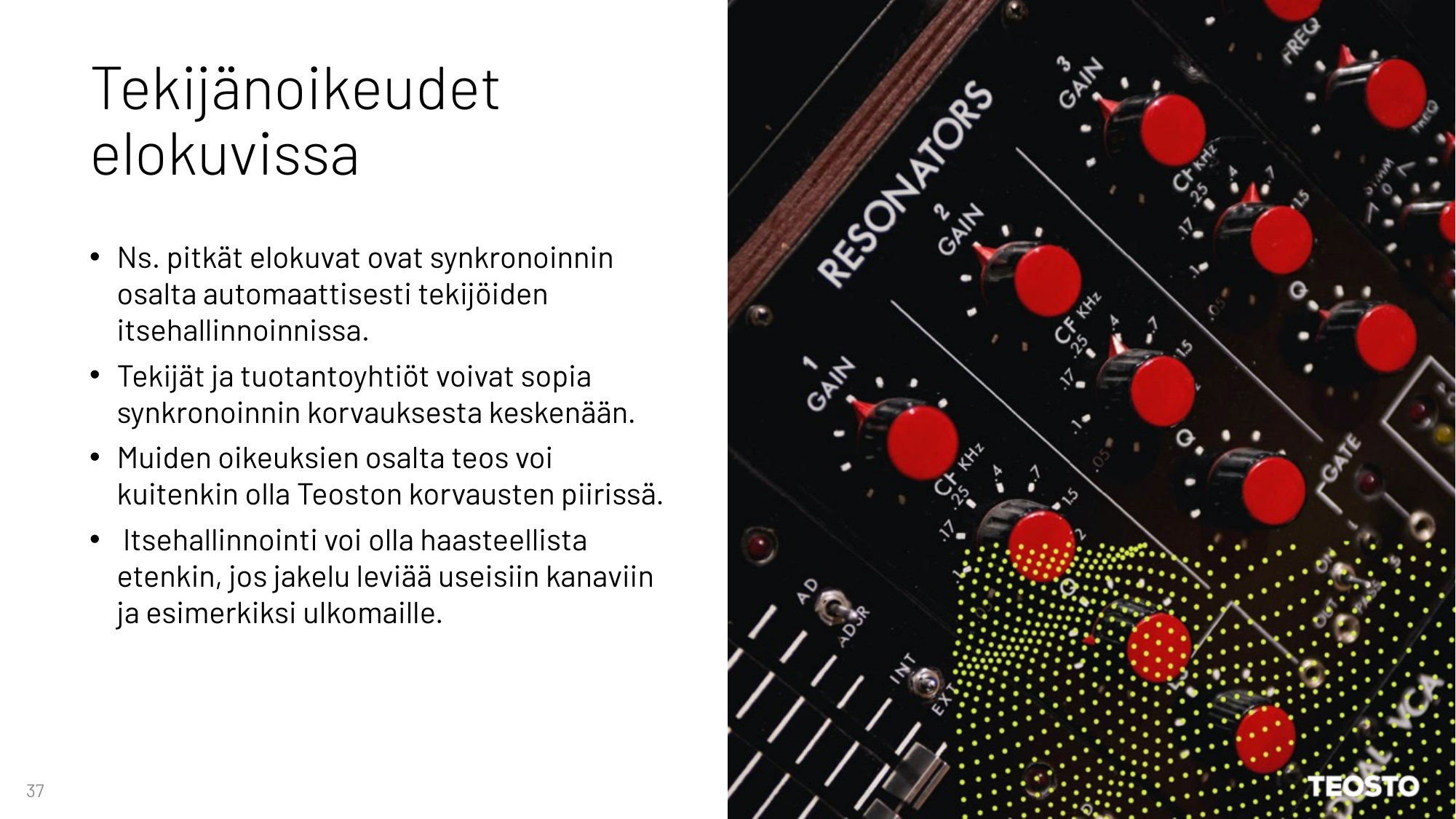

# Tekijänoikeudet elokuvissa
Ns. pitkät elokuvat ovat synkronoinnin osalta automaattisesti tekijöiden itsehallinnoinnissa.
Tekijät ja tuotantoyhtiöt voivat sopia synkronoinnin korvauksesta keskenään.
Muiden oikeuksien osalta teos voi kuitenkin olla Teoston korvausten piirissä.
 Itsehallinnointi voi olla haasteellista etenkin, jos jakelu leviää useisiin kanaviin ja esimerkiksi ulkomaille.
37